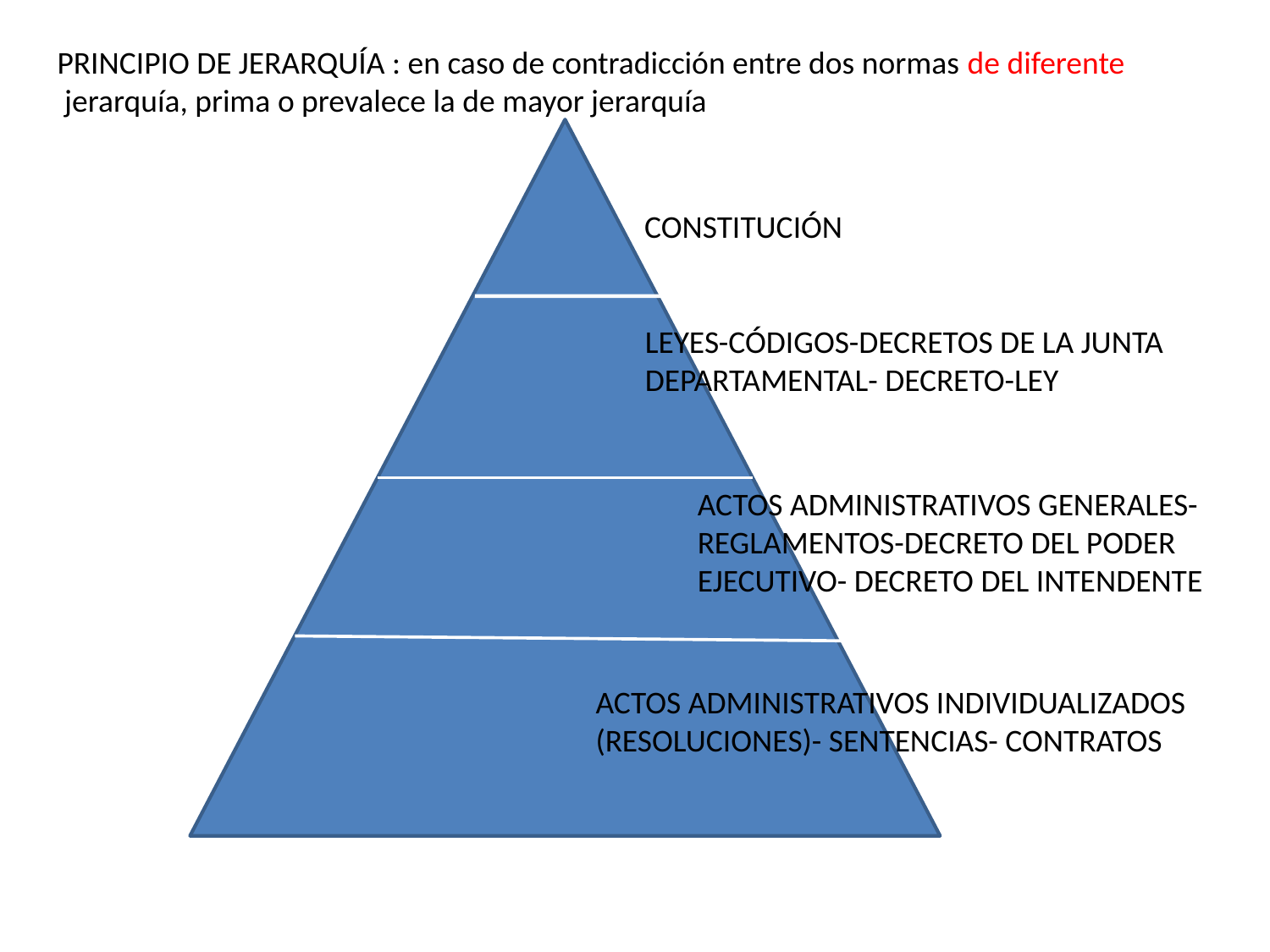

PRINCIPIO DE JERARQUÍA : en caso de contradicción entre dos normas de diferente
 jerarquía, prima o prevalece la de mayor jerarquía

CONSTITUCIÓN
LEYES-CÓDIGOS-DECRETOS DE LA JUNTA DEPARTAMENTAL- DECRETO-LEY
ACTOS ADMINISTRATIVOS GENERALES-REGLAMENTOS-DECRETO DEL PODER EJECUTIVO- DECRETO DEL INTENDENTE
ACTOS ADMINISTRATIVOS INDIVIDUALIZADOS (RESOLUCIONES)- SENTENCIAS- CONTRATOS